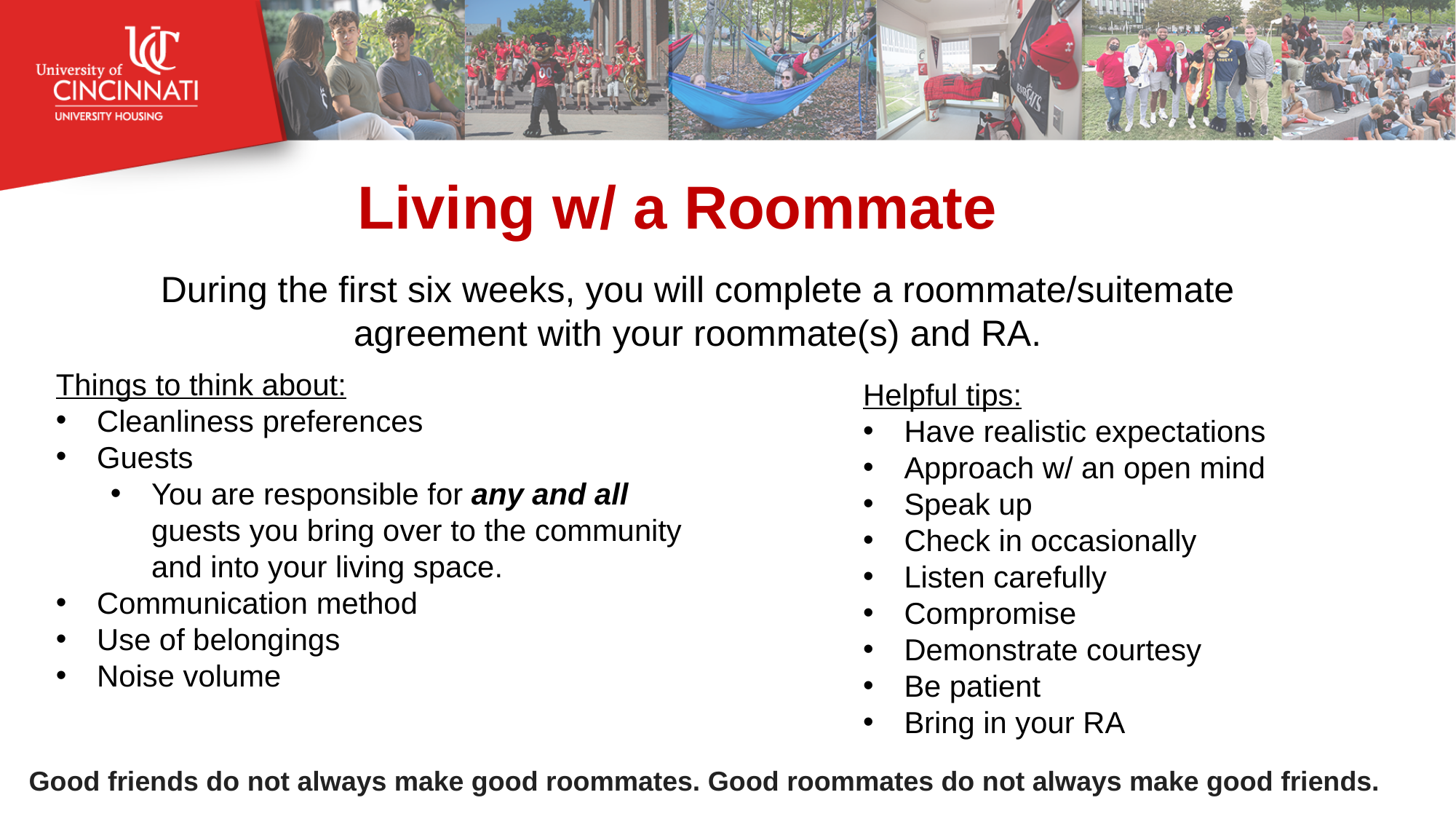

Living w/ a Roommate
During the first six weeks, you will complete a roommate/suitemate agreement with your roommate(s) and RA.
Things to think about:
Cleanliness preferences
Guests
You are responsible for any and all guests you bring over to the community and into your living space.
Communication method
Use of belongings
Noise volume
Helpful tips:
Have realistic expectations
Approach w/ an open mind
Speak up
Check in occasionally
Listen carefully
Compromise
Demonstrate courtesy
Be patient
Bring in your RA
Good friends do not always make good roommates. Good roommates do not always make good friends.